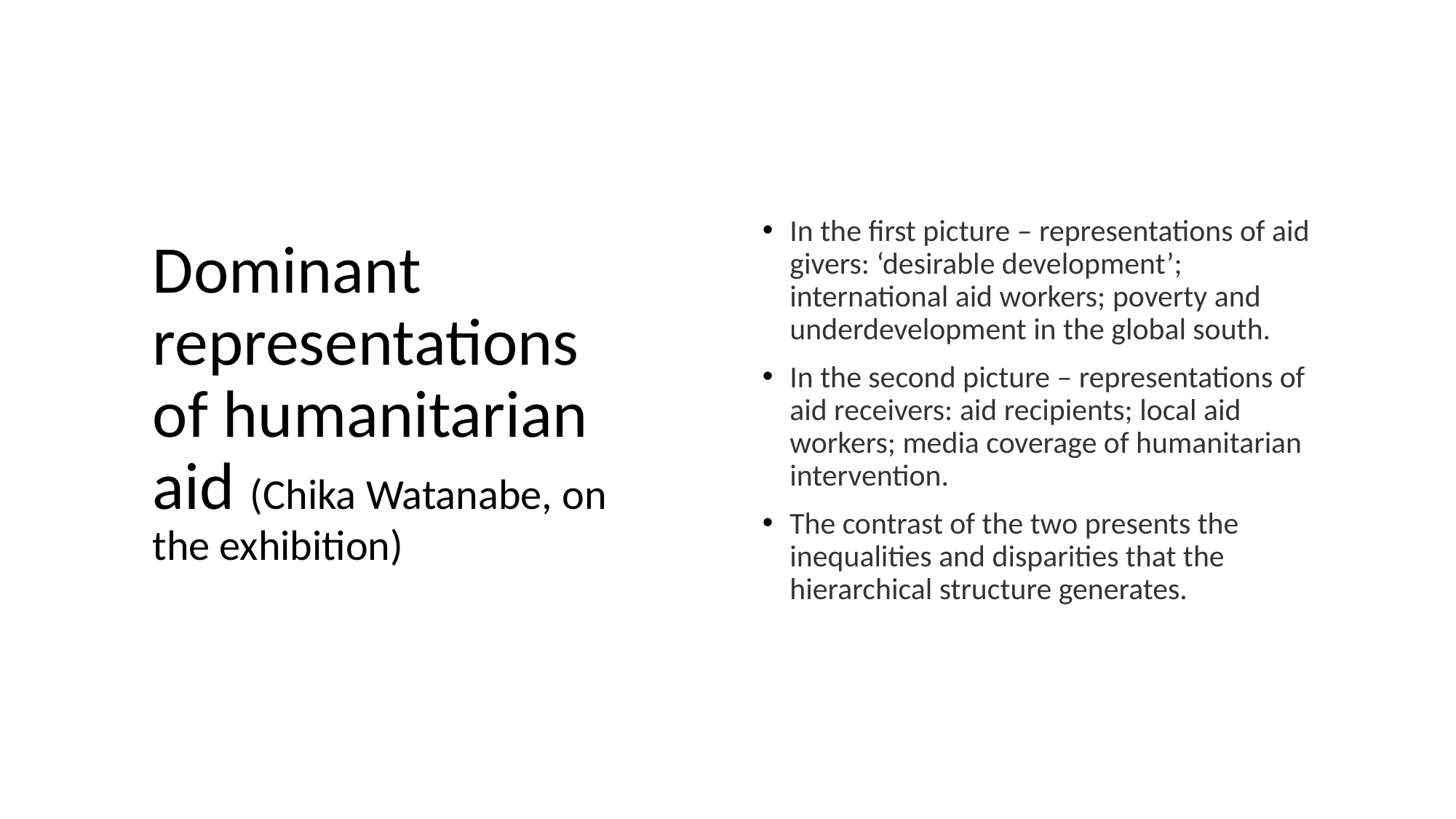

# Dominant representations of humanitarian aid (Chika Watanabe, on the exhibition)
In the first picture – representations of aid givers: ‘desirable development’; international aid workers; poverty and underdevelopment in the global south.
In the second picture – representations of aid receivers: aid recipients; local aid workers; media coverage of humanitarian intervention.
The contrast of the two presents the inequalities and disparities that the hierarchical structure generates.